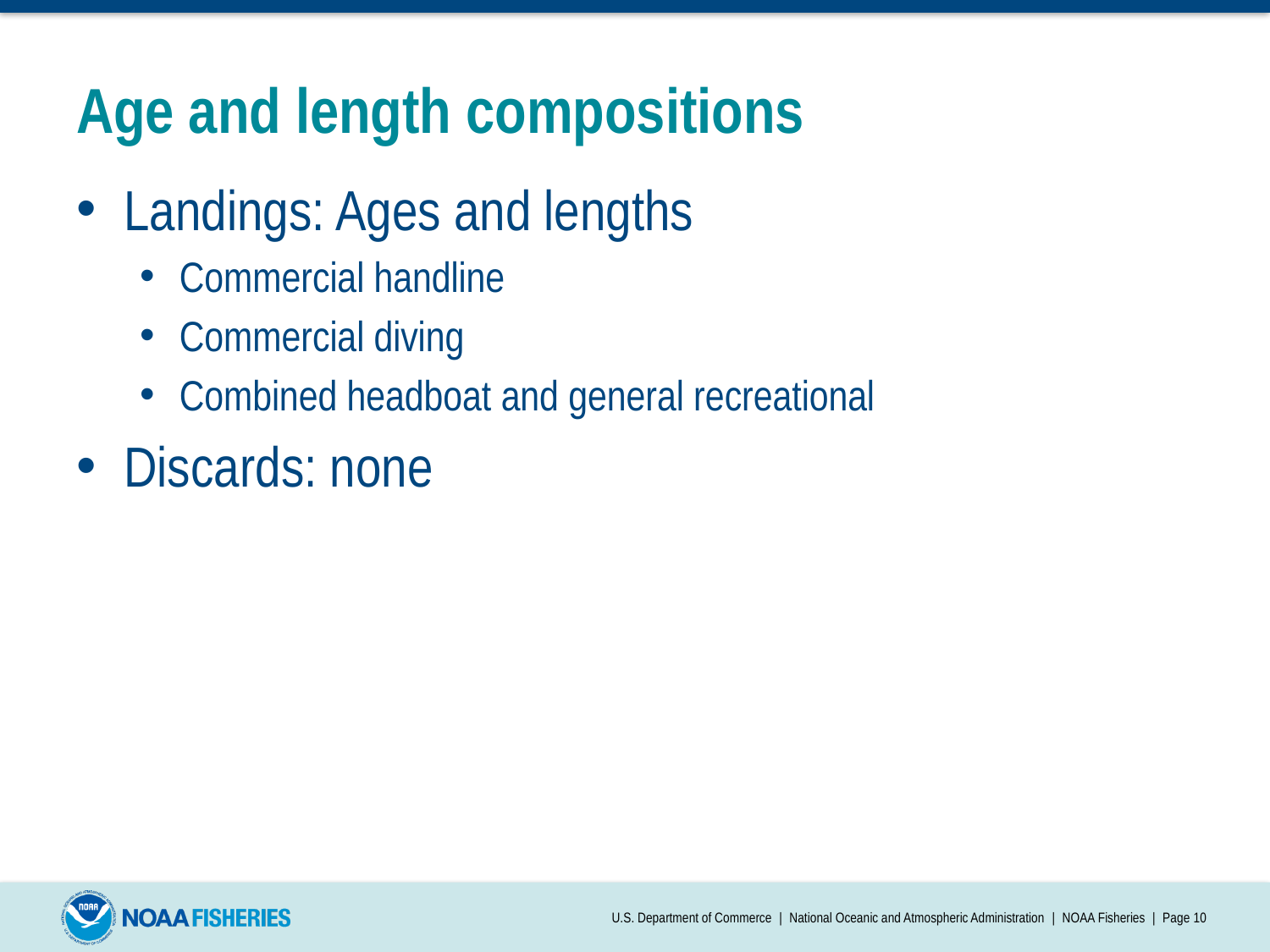

# Age and length compositions
Landings: Ages and lengths
Commercial handline
Commercial diving
Combined headboat and general recreational
Discards: none
U.S. Department of Commerce | National Oceanic and Atmospheric Administration | NOAA Fisheries | Page 10